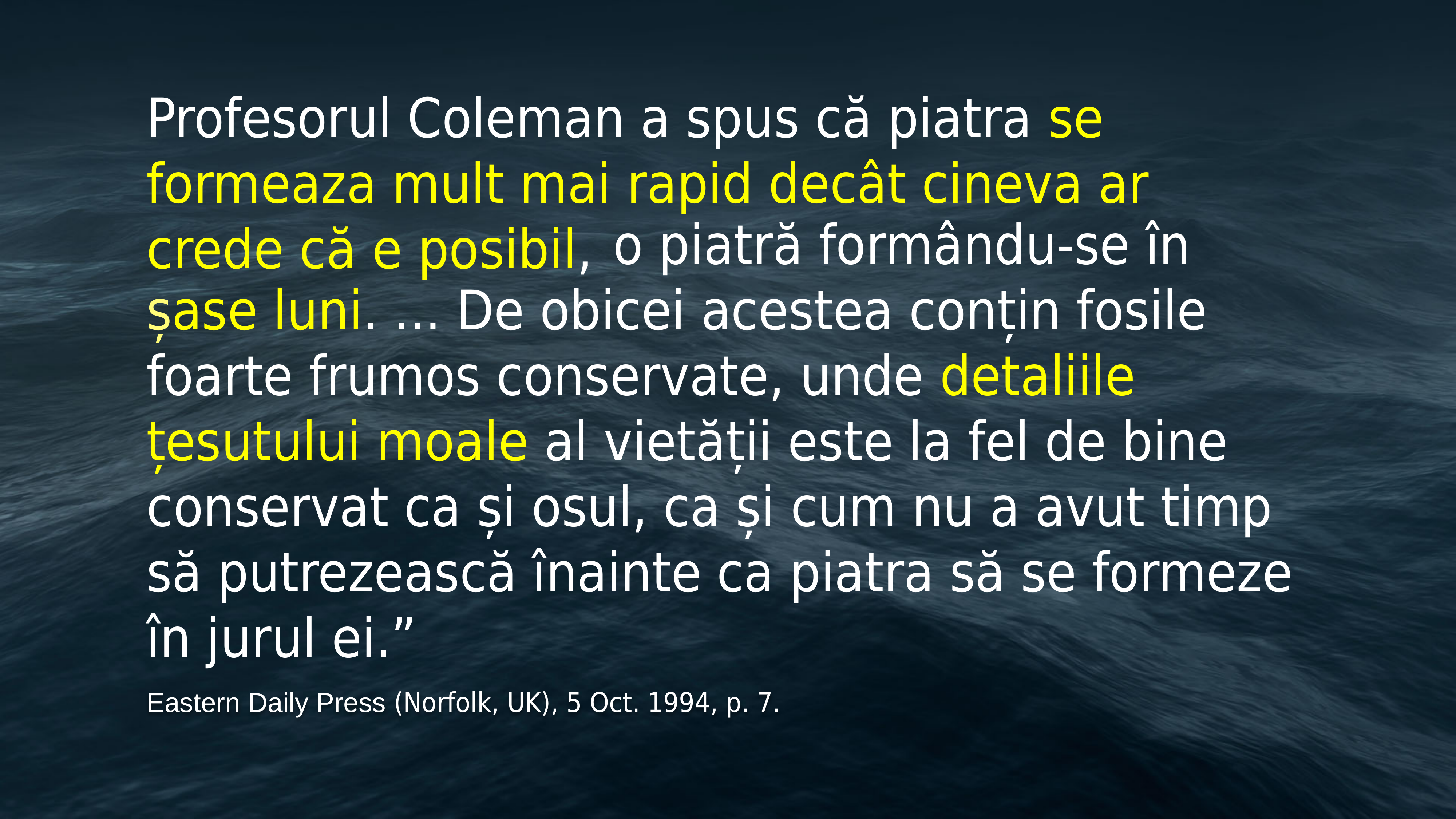

# Profesorul Coleman a spus că piatra se formeaza mult mai rapid decât cineva ar crede că e posibil,
                              o piatră formându-se în șase luni. ... De obicei acestea conțin fosile foarte frumos conservate, unde detaliile țesutului moale al vietății este la fel de bine conservat ca și osul, ca și cum nu a avut timp să putrezească înainte ca piatra să se formeze în jurul ei.”
Eastern Daily Press (Norfolk, UK), 5 Oct. 1994, p. 7.